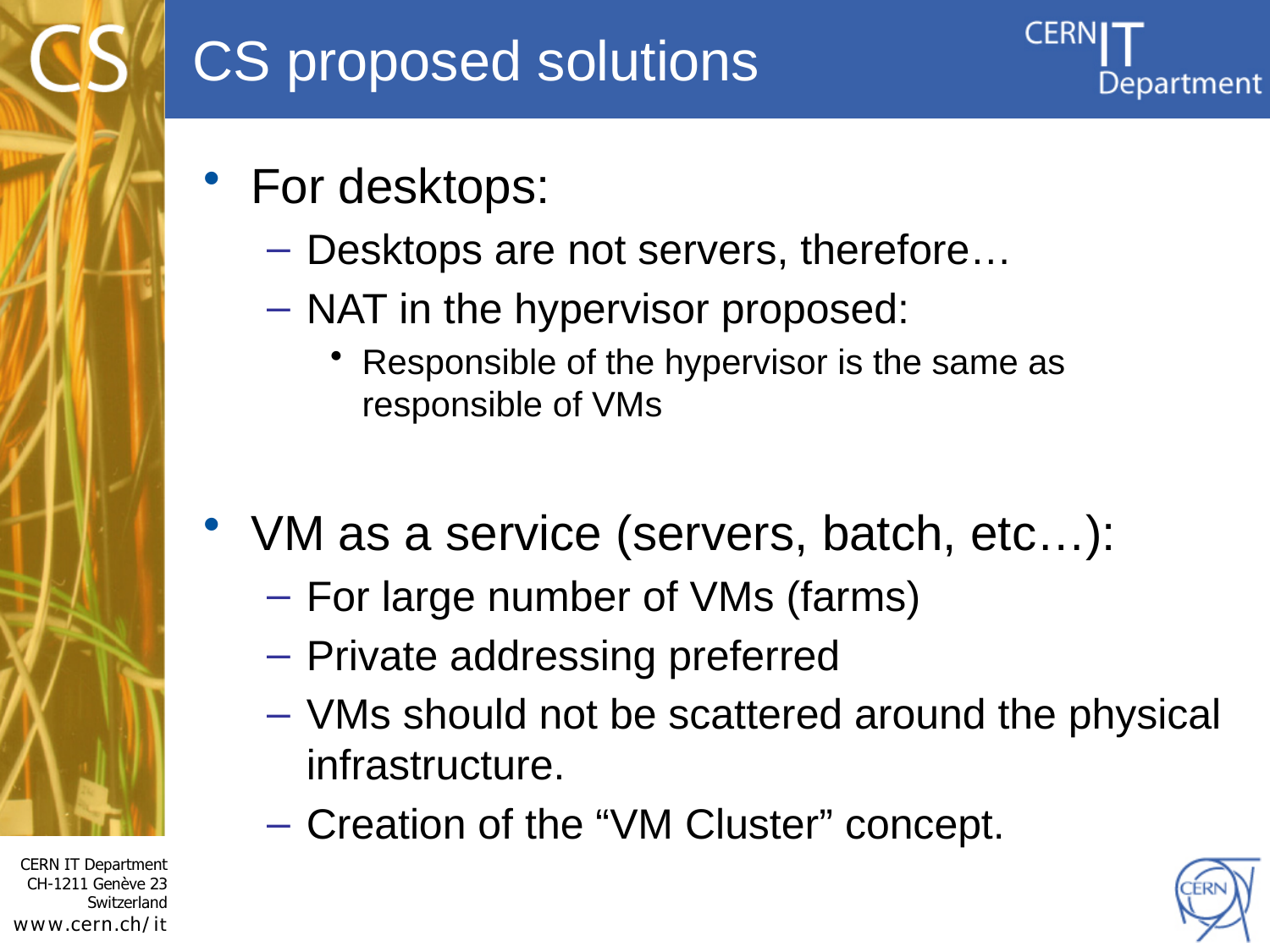

# CS proposed solutions
For desktops:
Desktops are not servers, therefore…
NAT in the hypervisor proposed:
Responsible of the hypervisor is the same as responsible of VMs

VM as a service (servers, batch, etc…):
For large number of VMs (farms)
Private addressing preferred
VMs should not be scattered around the physical infrastructure.
Creation of the “VM Cluster” concept.